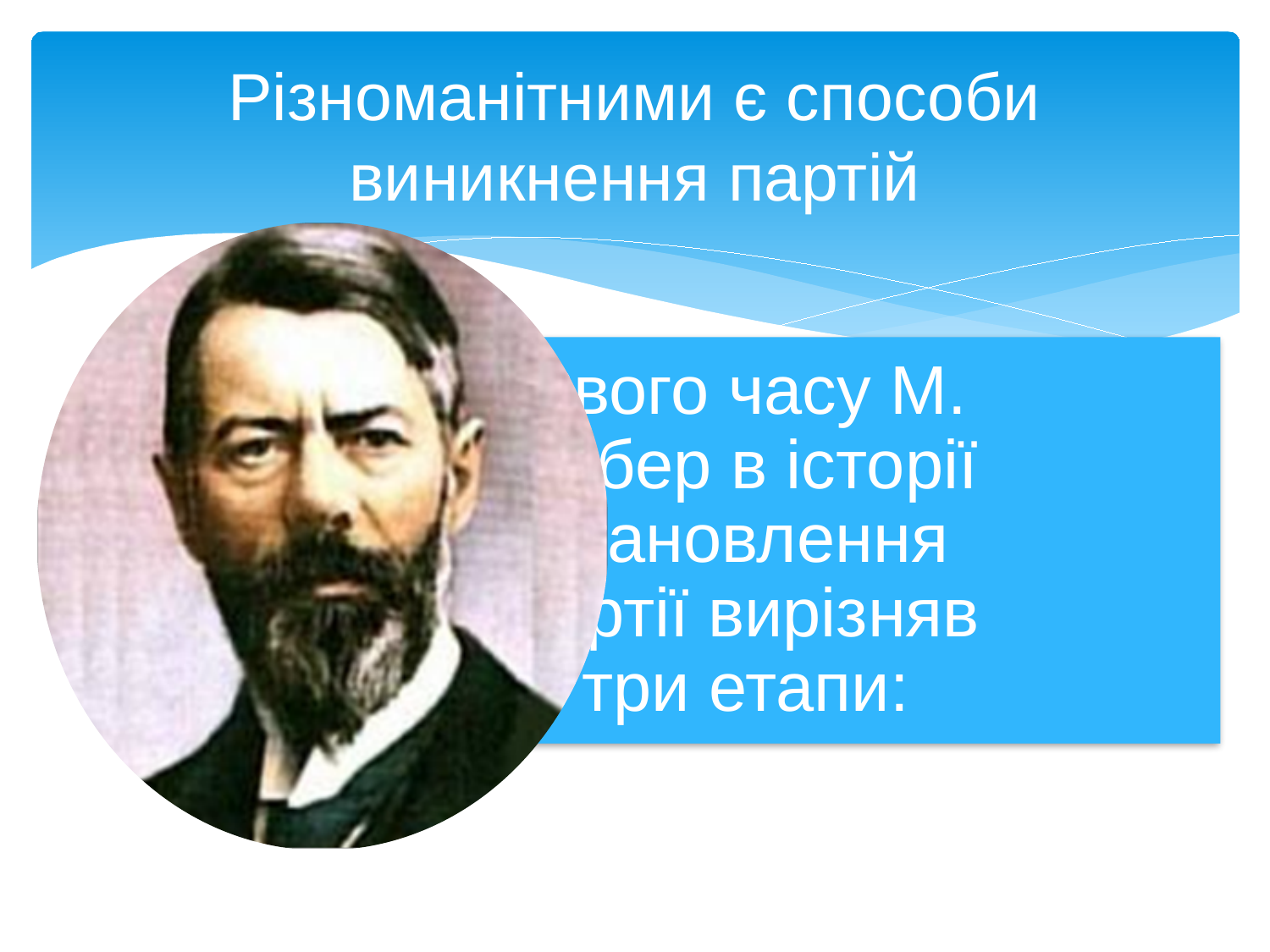

# Різноманітними є способи виникнення партій
Свого часу М. Вебер в історії становлення партії вирізняв три етапи: